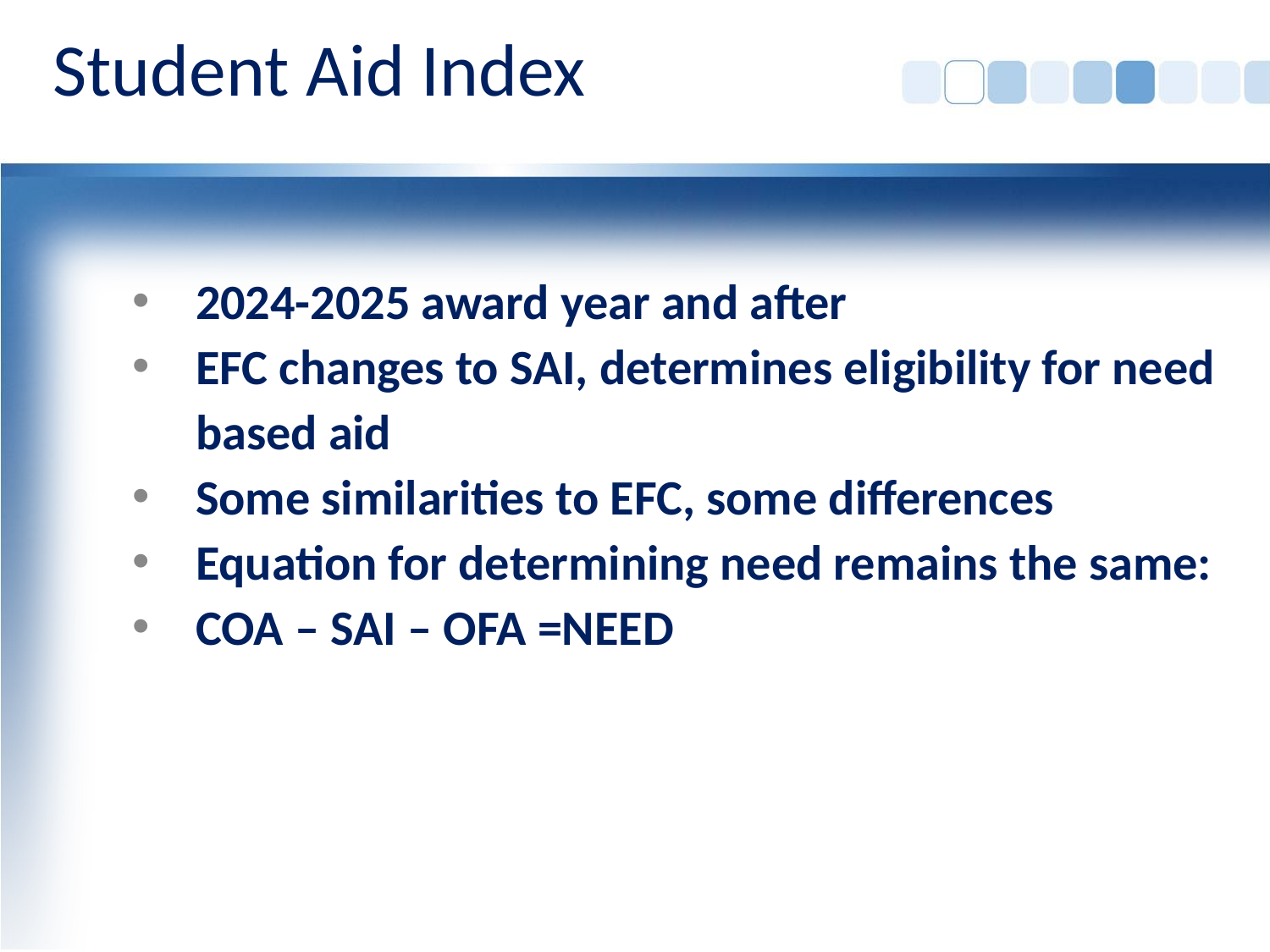

# Student Aid Index
2024-2025 award year and after
EFC changes to SAI, determines eligibility for need based aid
Some similarities to EFC, some differences
Equation for determining need remains the same:
COA – SAI – OFA =NEED